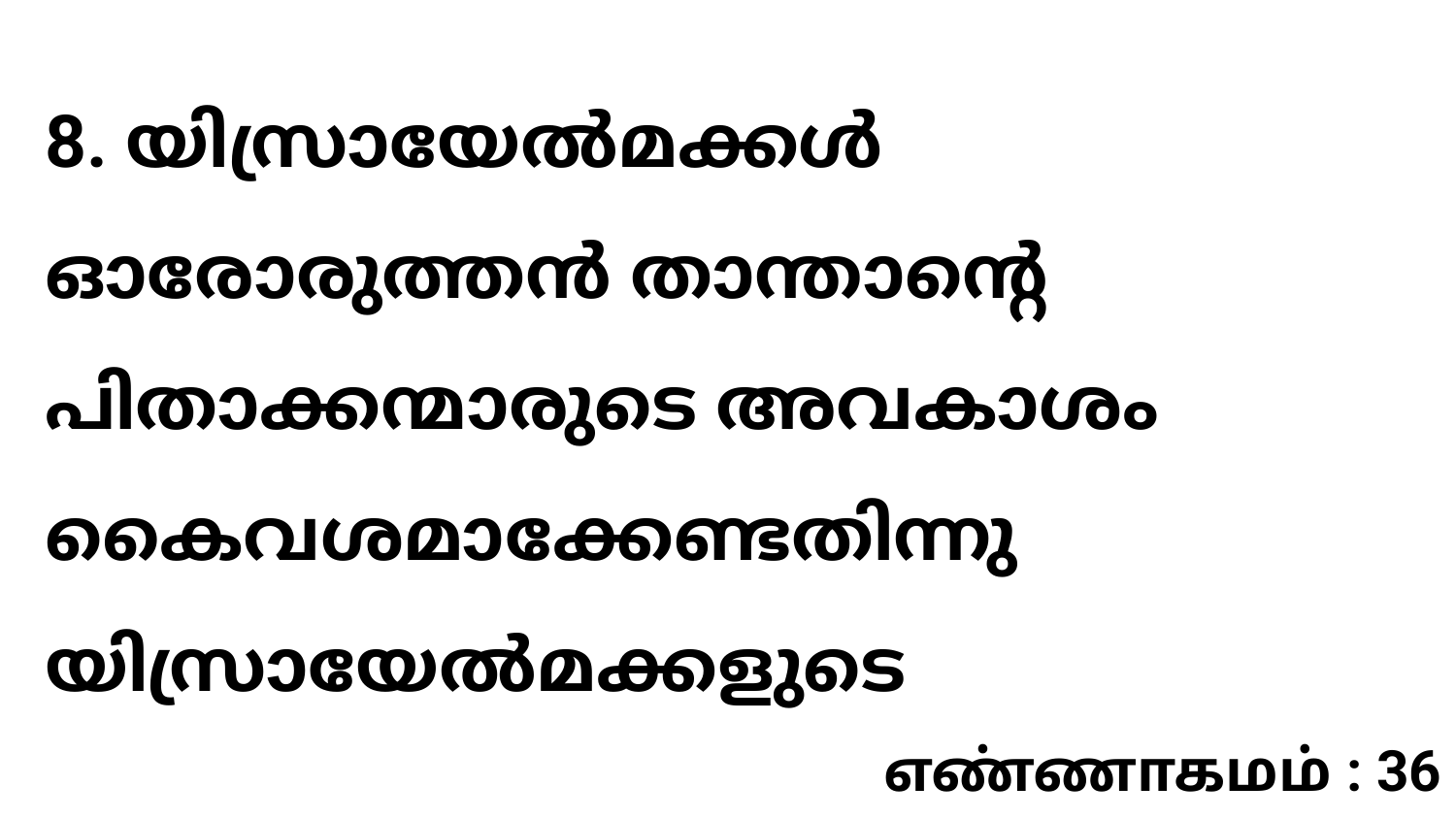

8. യിസ്രായേൽമക്കൾ ഓരോരുത്തൻ താന്താന്റെ പിതാക്കന്മാരുടെ അവകാശം കൈവശമാക്കേണ്ടതിന്നു യിസ്രായേൽമക്കളുടെ
எண்ணாகமம் : 36